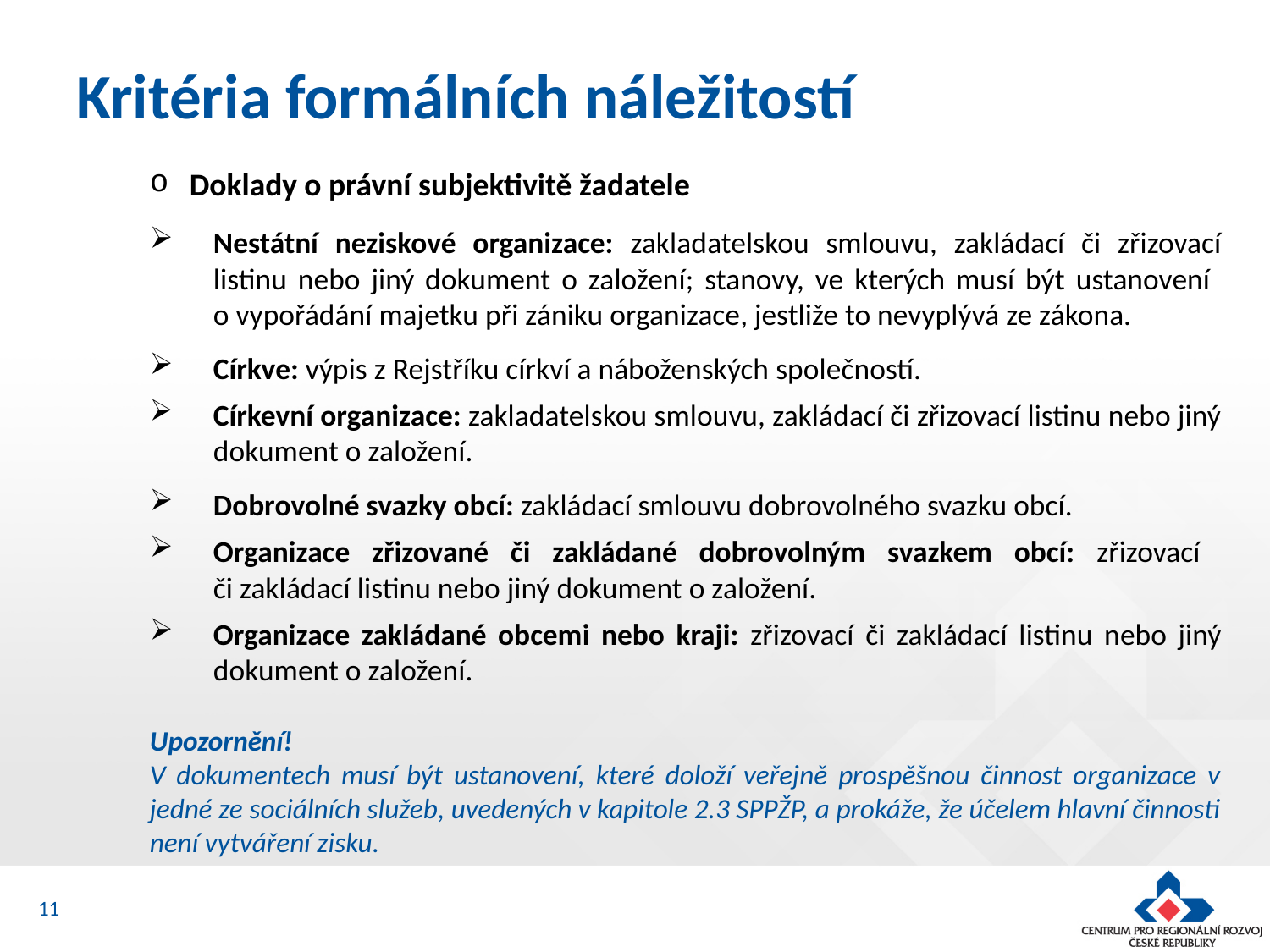

# Kritéria formálních náležitostí
Doklady o právní subjektivitě žadatele
Nestátní neziskové organizace: zakladatelskou smlouvu, zakládací či zřizovací listinu nebo jiný dokument o založení; stanovy, ve kterých musí být ustanovení
o vypořádání majetku při zániku organizace, jestliže to nevyplývá ze zákona.
Církve: výpis z Rejstříku církví a náboženských společností.
Církevní organizace: zakladatelskou smlouvu, zakládací či zřizovací listinu nebo jiný dokument o založení.
Dobrovolné svazky obcí: zakládací smlouvu dobrovolného svazku obcí.
Organizace zřizované či zakládané dobrovolným svazkem obcí: zřizovací
či zakládací listinu nebo jiný dokument o založení.
Organizace zakládané obcemi nebo kraji: zřizovací či zakládací listinu nebo jiný dokument o založení.

Upozornění!
V dokumentech musí být ustanovení, které doloží veřejně prospěšnou činnost organizace v jedné ze sociálních služeb, uvedených v kapitole 2.3 SPPŽP, a prokáže, že účelem hlavní činnosti není vytváření zisku.
11